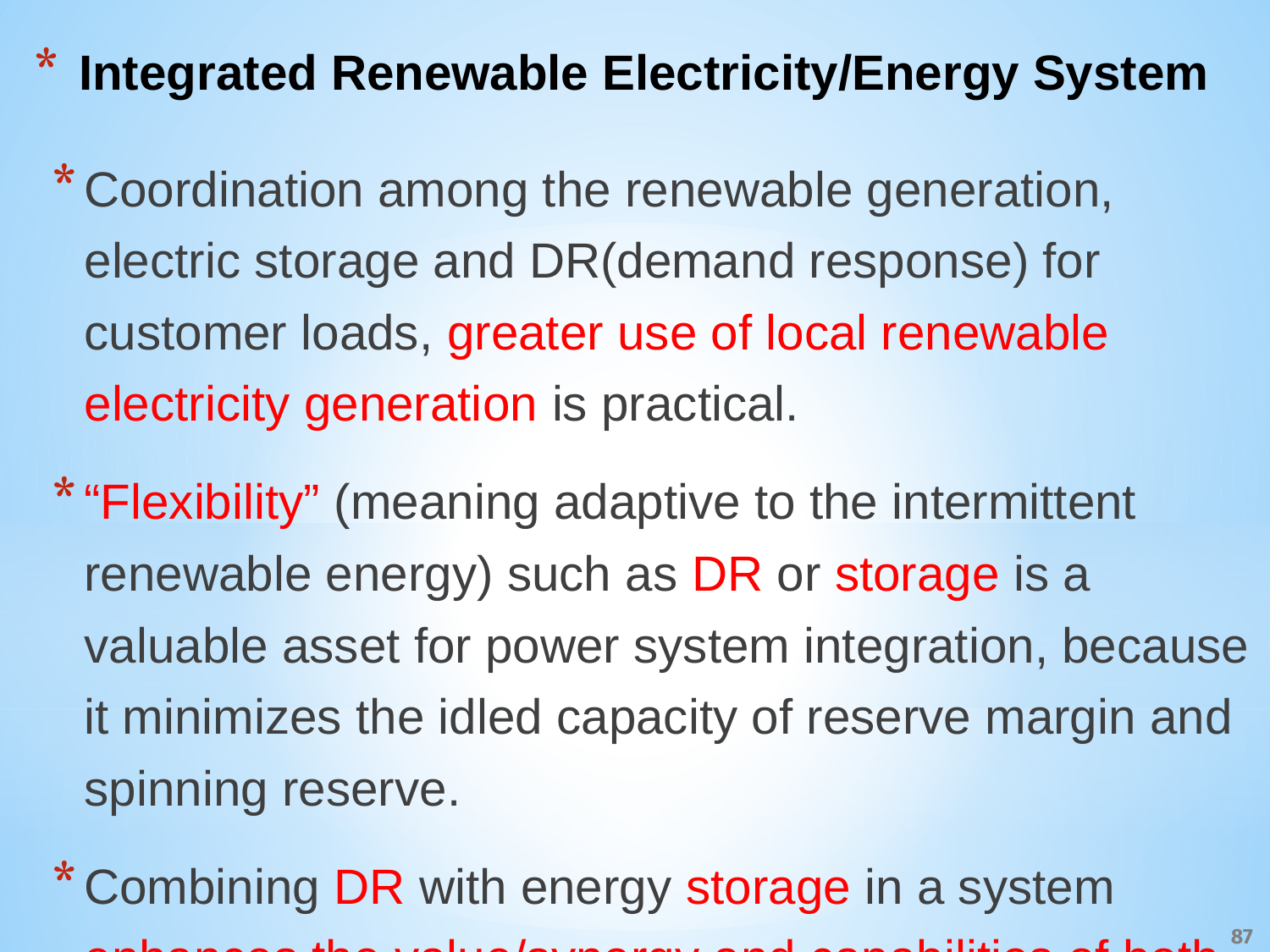

# Integrated Renewable Electricity/Energy System
Coordination among the renewable generation, electric storage and DR(demand response) for customer loads, greater use of local renewable electricity generation is practical.
“Flexibility” (meaning adaptive to the intermittent renewable energy) such as DR or storage is a valuable asset for power system integration, because it minimizes the idled capacity of reserve margin and spinning reserve.
Combining DR with energy storage in a system enhances the value/synergy and capabilities of both measures.

87